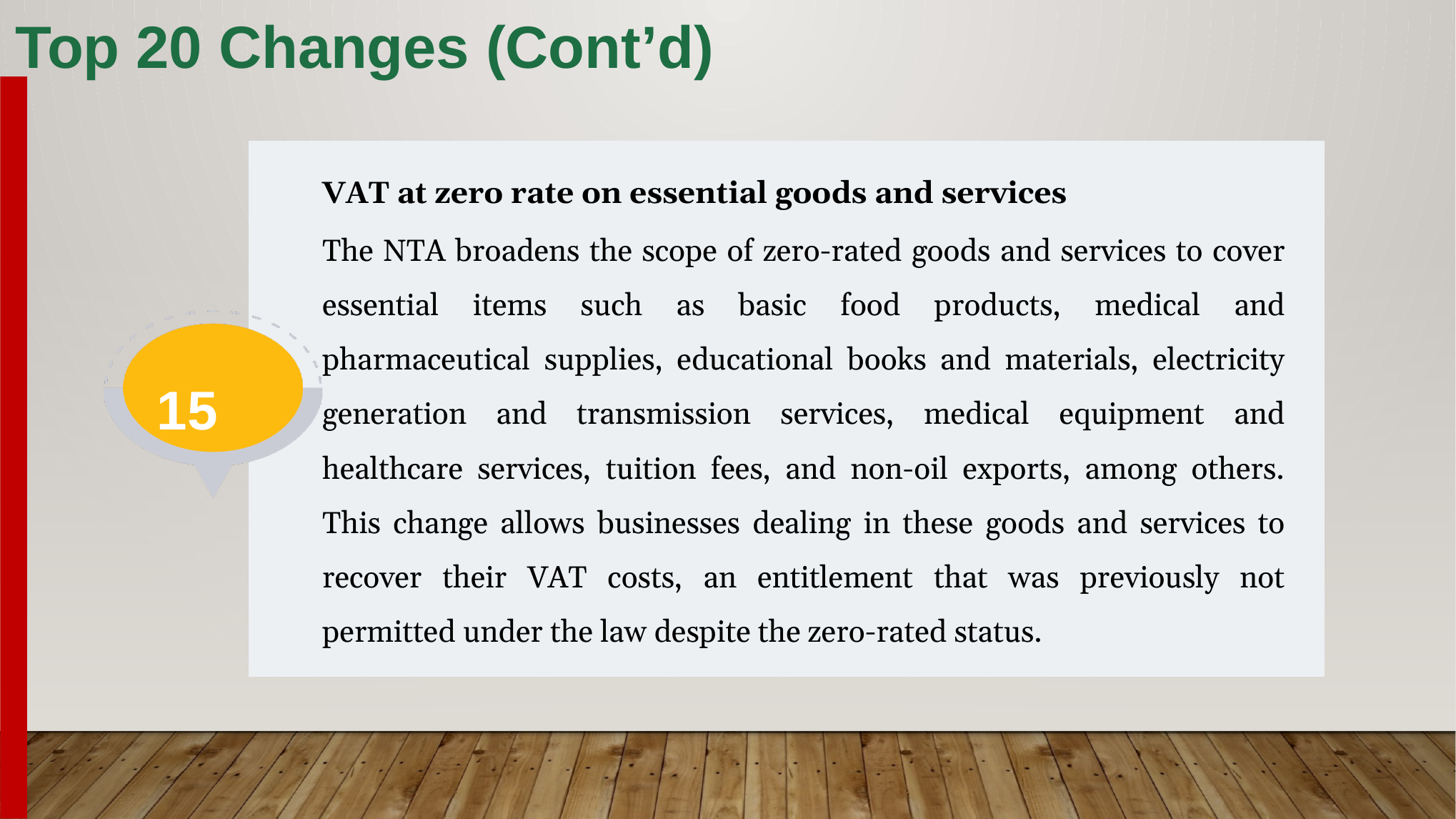

Top 20 Changes (Cont’d)

VAT at zero rate on essential goods and services
The NTA broadens the scope of zero-rated goods and services to cover essential items such as basic food products, medical and pharmaceutical supplies, educational books and materials, electricity generation and transmission services, medical equipment and healthcare services, tuition fees, and non-oil exports, among others. This change allows businesses dealing in these goods and services to recover their VAT costs, an entitlement that was previously not permitted under the law despite the zero-rated status.

15